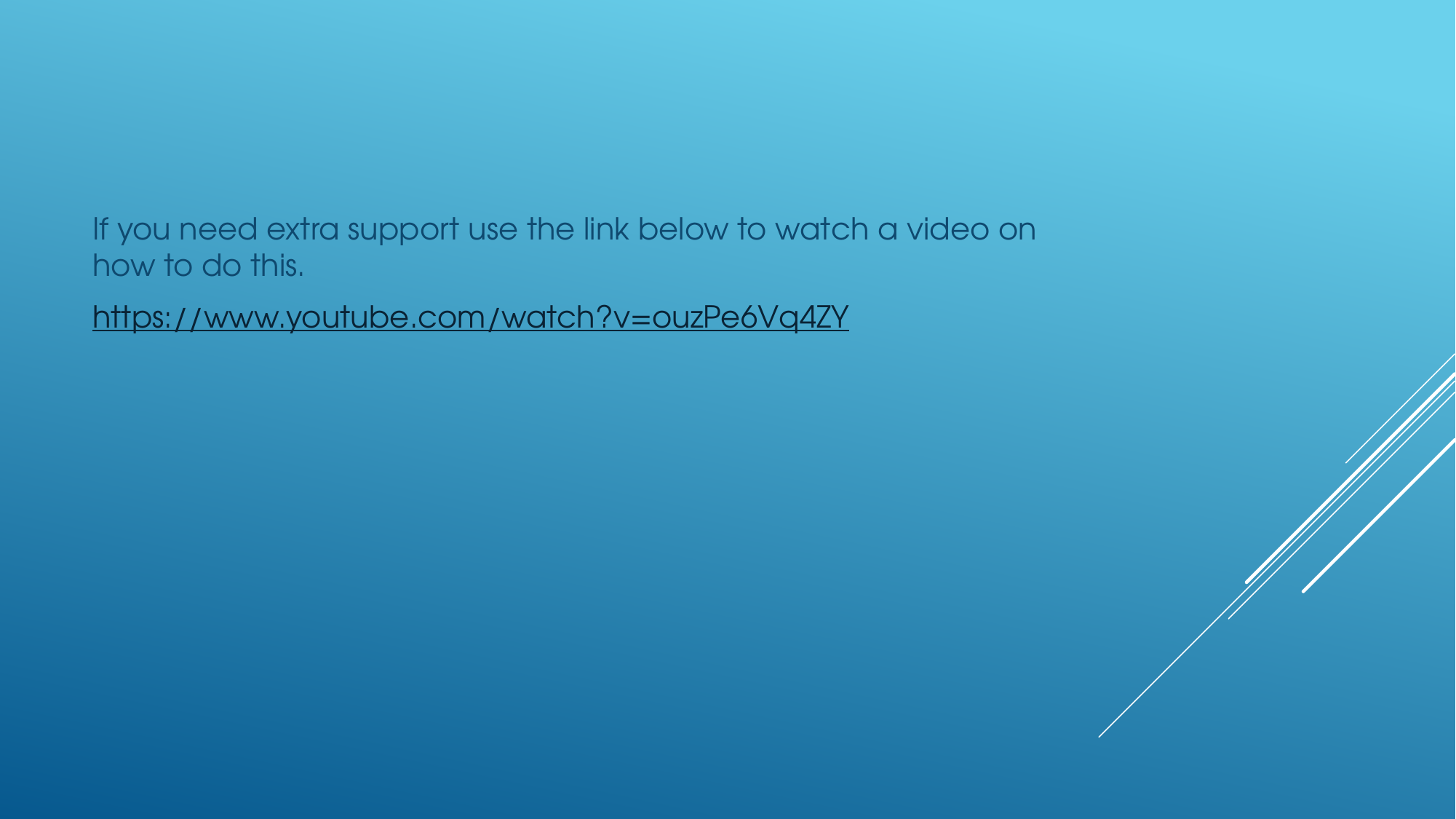

If you need extra support use the link below to watch a video on how to do this.
https://www.youtube.com/watch?v=ouzPe6Vq4ZY

#